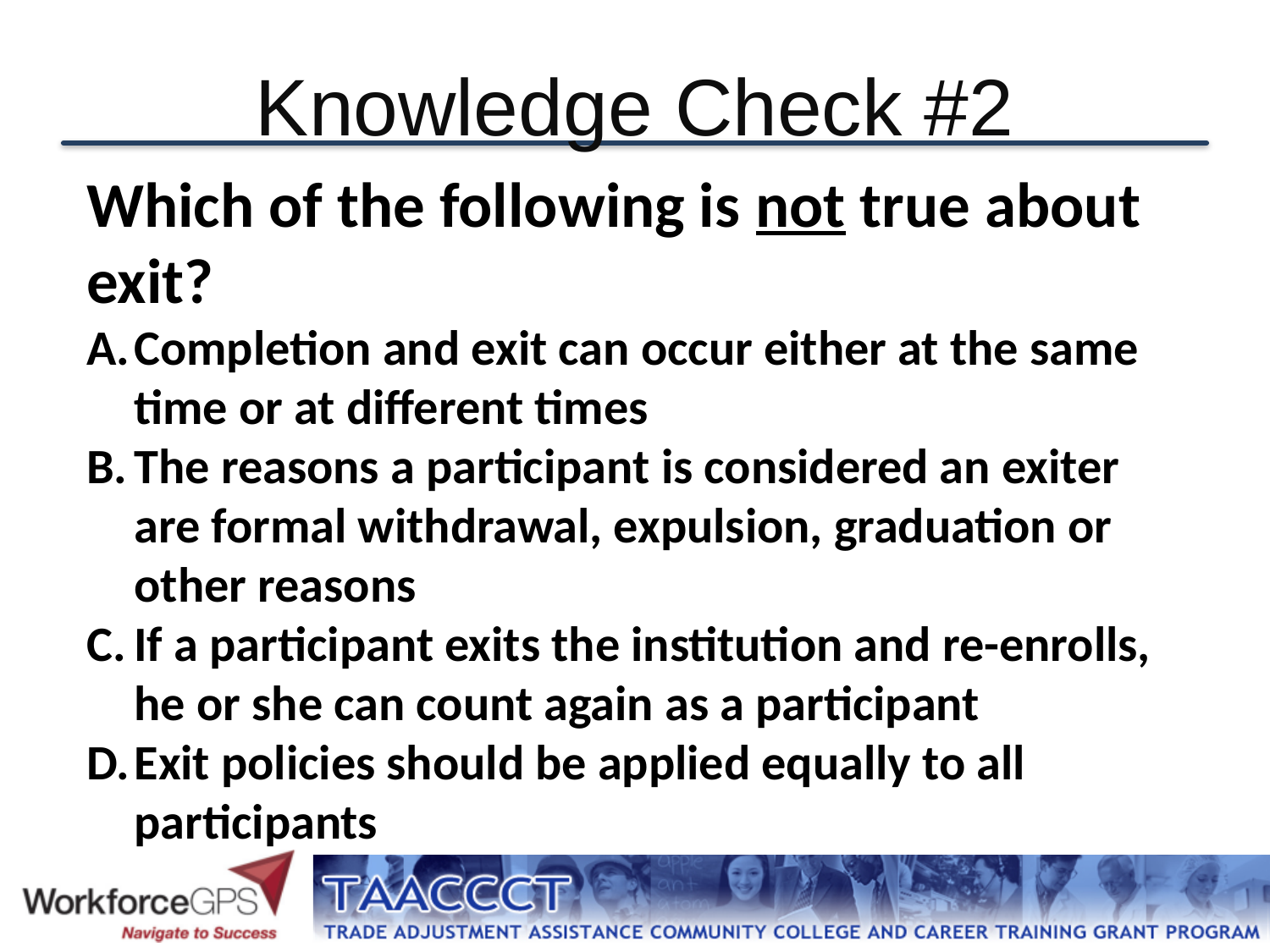

# Knowledge Check #2
Which of the following is not true about exit?
Completion and exit can occur either at the same time or at different times
The reasons a participant is considered an exiter are formal withdrawal, expulsion, graduation or other reasons
If a participant exits the institution and re-enrolls, he or she can count again as a participant
Exit policies should be applied equally to all participants